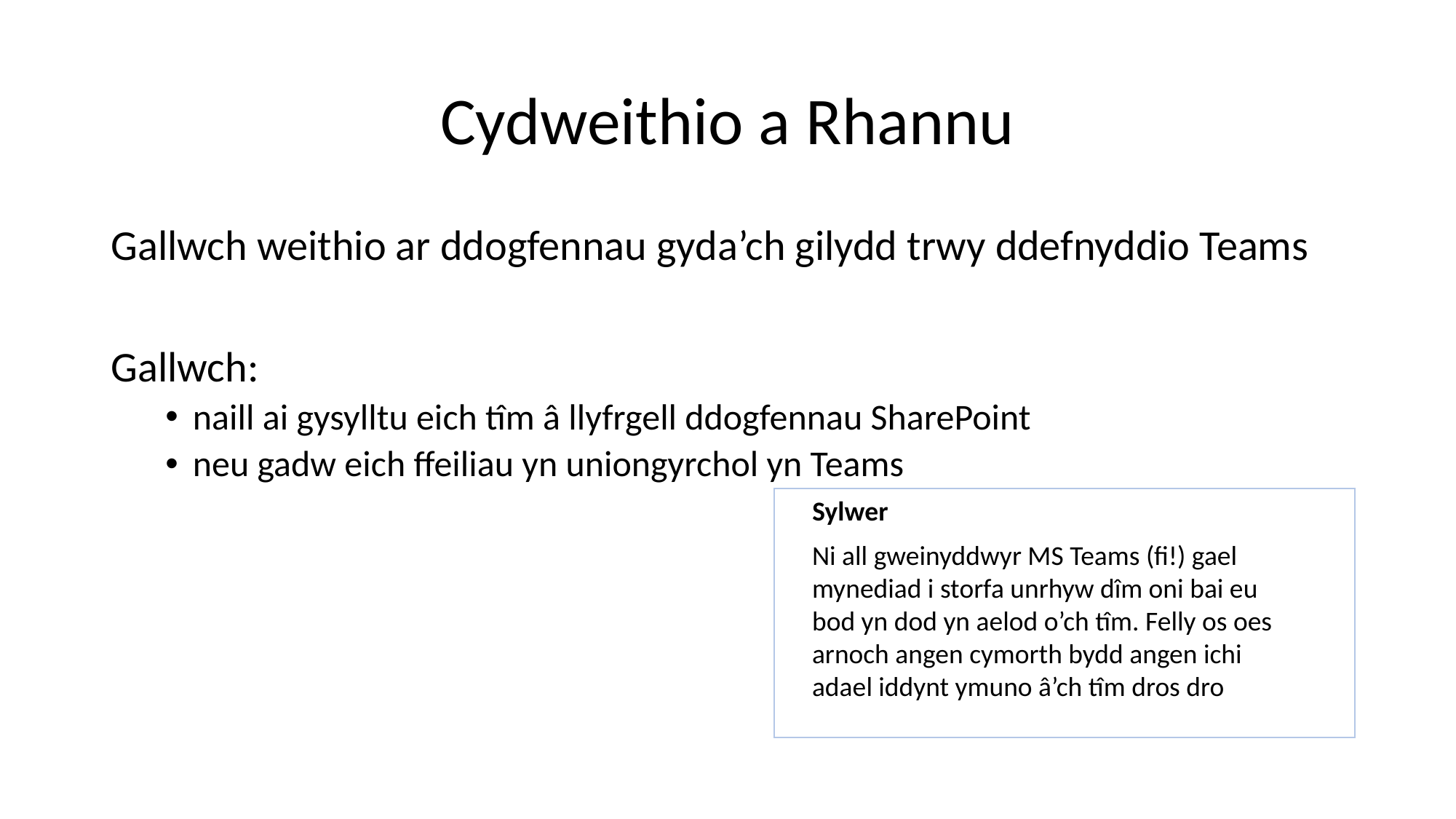

# Cydweithio a Rhannu
Gallwch weithio ar ddogfennau gyda’ch gilydd trwy ddefnyddio Teams

Gallwch:
naill ai gysylltu eich tîm â llyfrgell ddogfennau SharePoint
neu gadw eich ffeiliau yn uniongyrchol yn Teams

Sylwer

Ni all gweinyddwyr MS Teams (fi!) gael mynediad i storfa unrhyw dîm oni bai eu bod yn dod yn aelod o’ch tîm. Felly os oes arnoch angen cymorth bydd angen ichi adael iddynt ymuno â’ch tîm dros dro